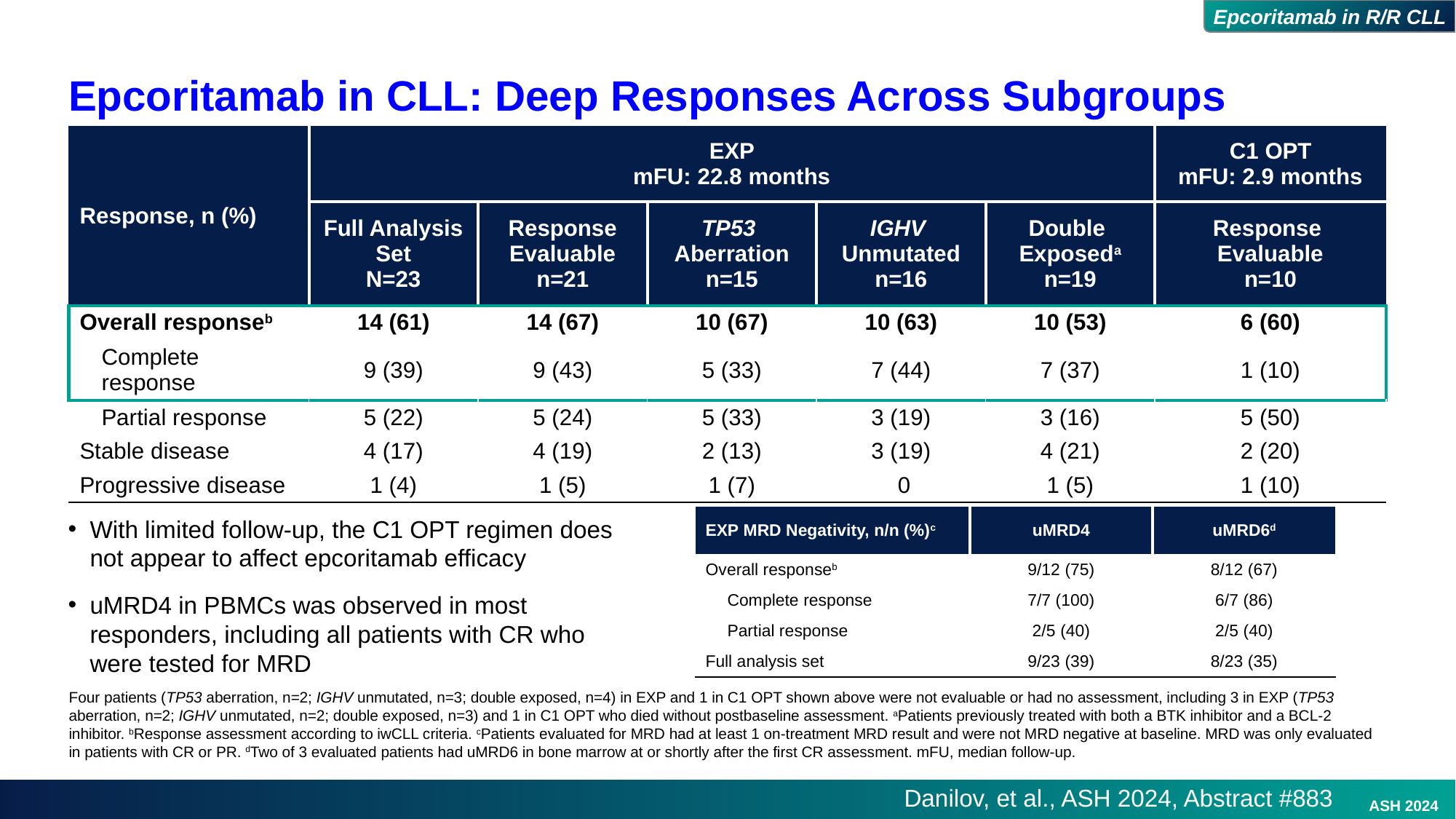

Epcoritamab in CLL: Deep Responses Across Subgroups
| Response, n (%) | EXP mFU: 22.8 months |  |  |  |  | C1 OPT mFU: 2.9 months |
| --- | --- | --- | --- | --- | --- | --- |
|  | Full Analysis Set N=23 | Response Evaluable n=21 | TP53 Aberration n=15 | IGHV Unmutated n=16 | Double Exposeda n=19 | Response Evaluable n=10 |
| Overall responseb | 14 (61) | 14 (67) | 10 (67) | 10 (63) | 10 (53) | 6 (60) |
| Complete response | 9 (39) | 9 (43) | 5 (33) | 7 (44) | 7 (37) | 1 (10) |
| Partial response | 5 (22) | 5 (24) | 5 (33) | 3 (19) | 3 (16) | 5 (50) |
| Stable disease | 4 (17) | 4 (19) | 2 (13) | 3 (19) | 4 (21) | 2 (20) |
| Progressive disease | 1 (4) | 1 (5) | 1 (7) | 0 | 1 (5) | 1 (10) |
| EXP MRD Negativity, n/n (%)c | uMRD4​ | uMRD6d |
| --- | --- | --- |
| Overall responseb | 9/12 (75) | 8/12 (67) |
| Complete response | 7/7 (100)​ | 6/7 (86) |
| Partial response | 2/5 (40)​ | 2/5 (40)​ |
| Full analysis set | 9/23 (39) | 8/23 (35) |
With limited follow-up, the C1 OPT regimen does not appear to affect epcoritamab efficacy
uMRD4 in PBMCs was observed in most responders, including all patients with CR who were tested for MRD
Four patients (TP53 aberration, n=2; IGHV unmutated, n=3; double exposed, n=4) in EXP and 1 in C1 OPT shown above were not evaluable or had no assessment, including 3 in EXP (TP53 aberration, n=2; IGHV unmutated, n=2; double exposed, n=3) and 1 in C1 OPT who died without postbaseline assessment. aPatients previously treated with both a BTK inhibitor and a BCL-2 inhibitor. bResponse assessment according to iwCLL criteria. cPatients evaluated for MRD had at least 1 on-treatment MRD result and were not MRD negative at baseline. MRD was only evaluated in patients with CR or PR. dTwo of 3 evaluated patients had uMRD6 in bone marrow at or shortly after the first CR assessment. mFU, median follow-up.
Danilov, et al., ASH 2024, Abstract #883